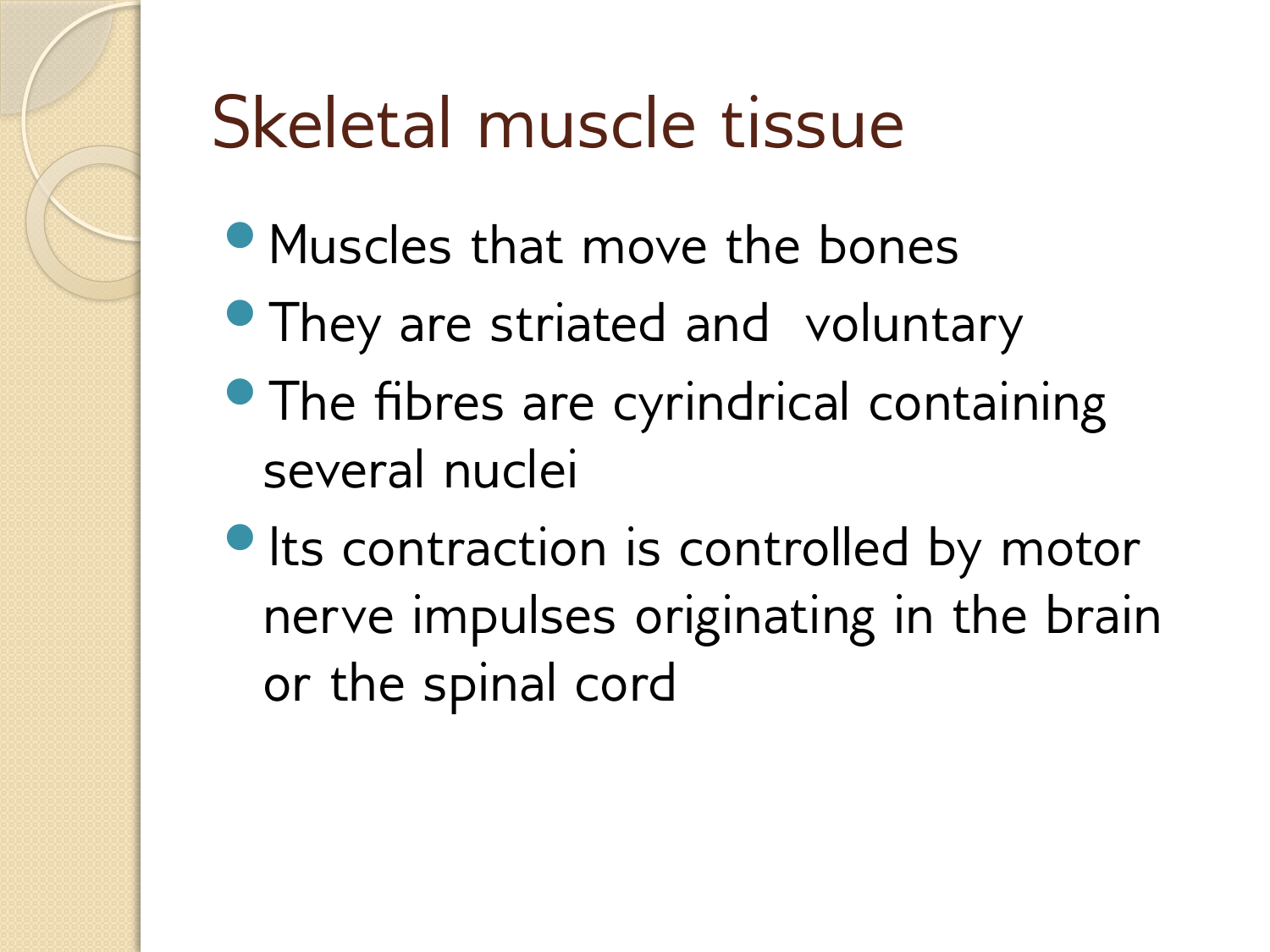

# Skeletal muscle tissue
Muscles that move the bones
They are striated and  voluntary
The fibres are cyrindrical containing several nuclei
Its contraction is controlled by motor nerve impulses originating in the brain or the spinal cord